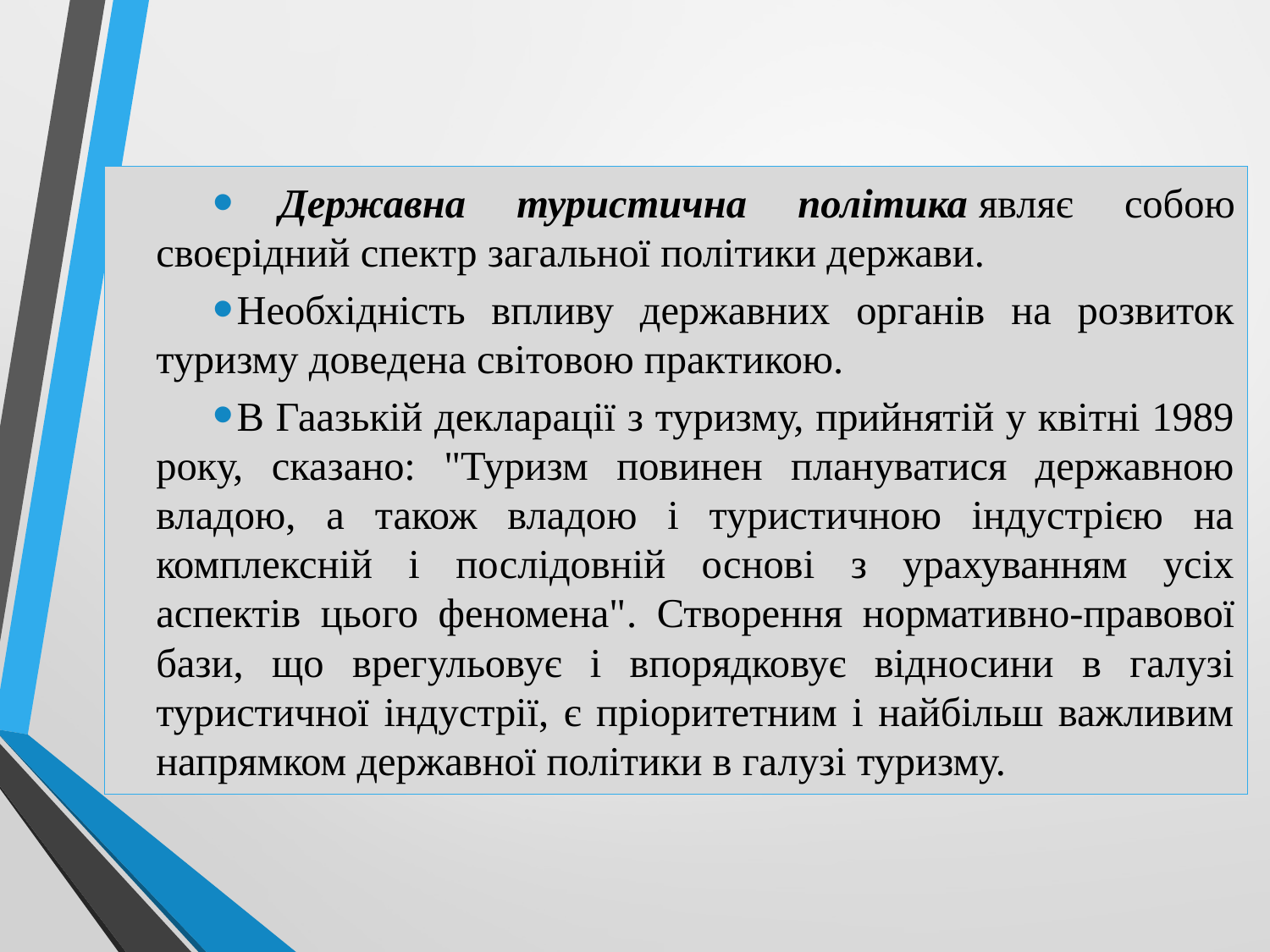

Державна туристична політика являє собою своєрідний спектр загальної політики держави.
Необхідність впливу державних органів на розвиток туризму доведена світовою практикою.
В Гаазькій декларації з туризму, прийнятій у квітні 1989 року, сказано: "Туризм повинен плануватися державною владою, а також владою і туристичною індустрією на комплексній і послідовній основі з урахуванням усіх аспектів цього феномена". Створення нормативно-правової бази, що врегульовує і впорядковує відносини в галузі туристичної індустрії, є пріоритетним і найбільш важливим напрямком державної політики в галузі туризму.